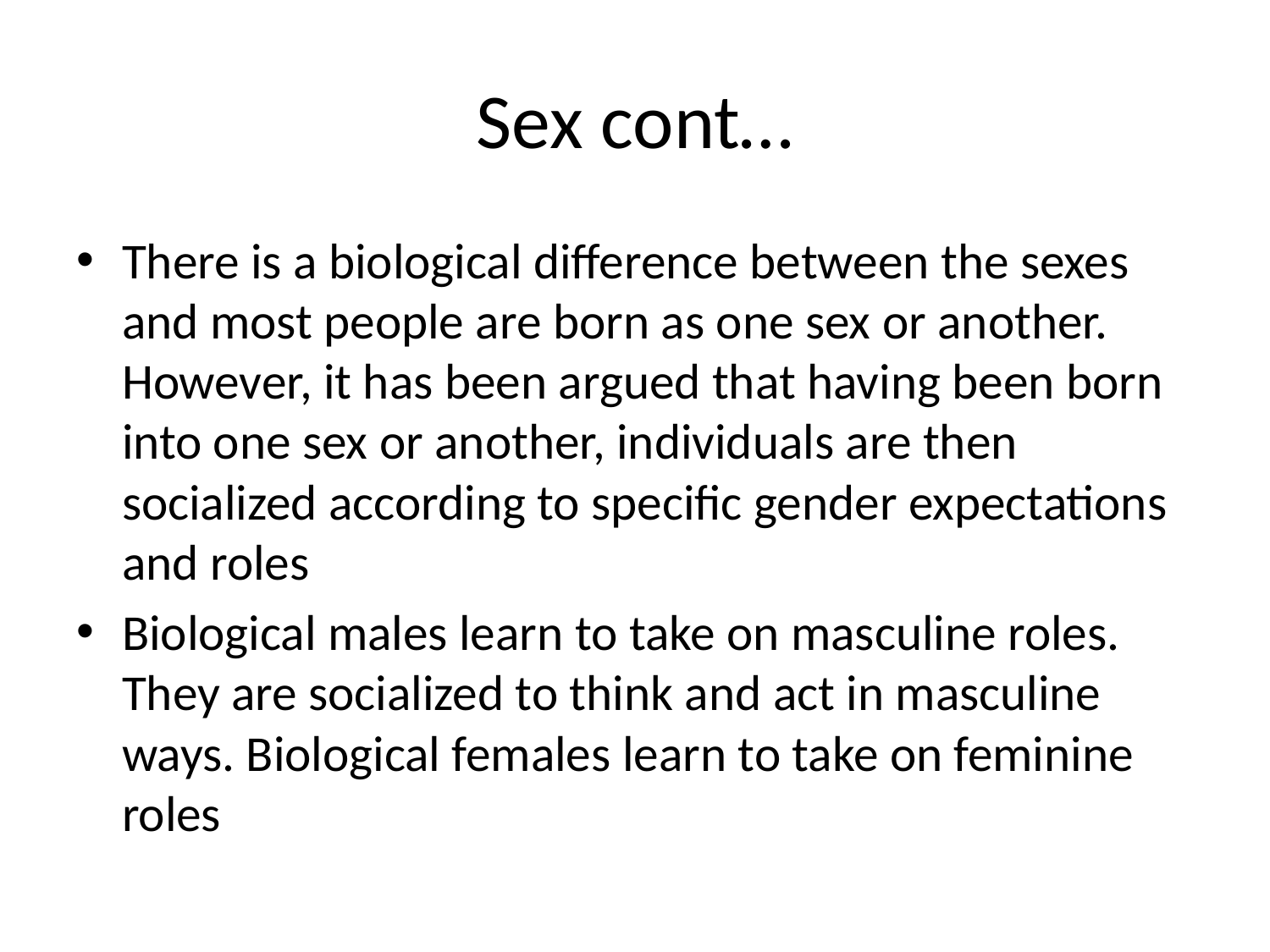

# Sex cont…
There is a biological difference between the sexes and most people are born as one sex or another. However, it has been argued that having been born into one sex or another, individuals are then socialized according to specific gender expectations and roles
Biological males learn to take on masculine roles. They are socialized to think and act in masculine ways. Biological females learn to take on feminine roles